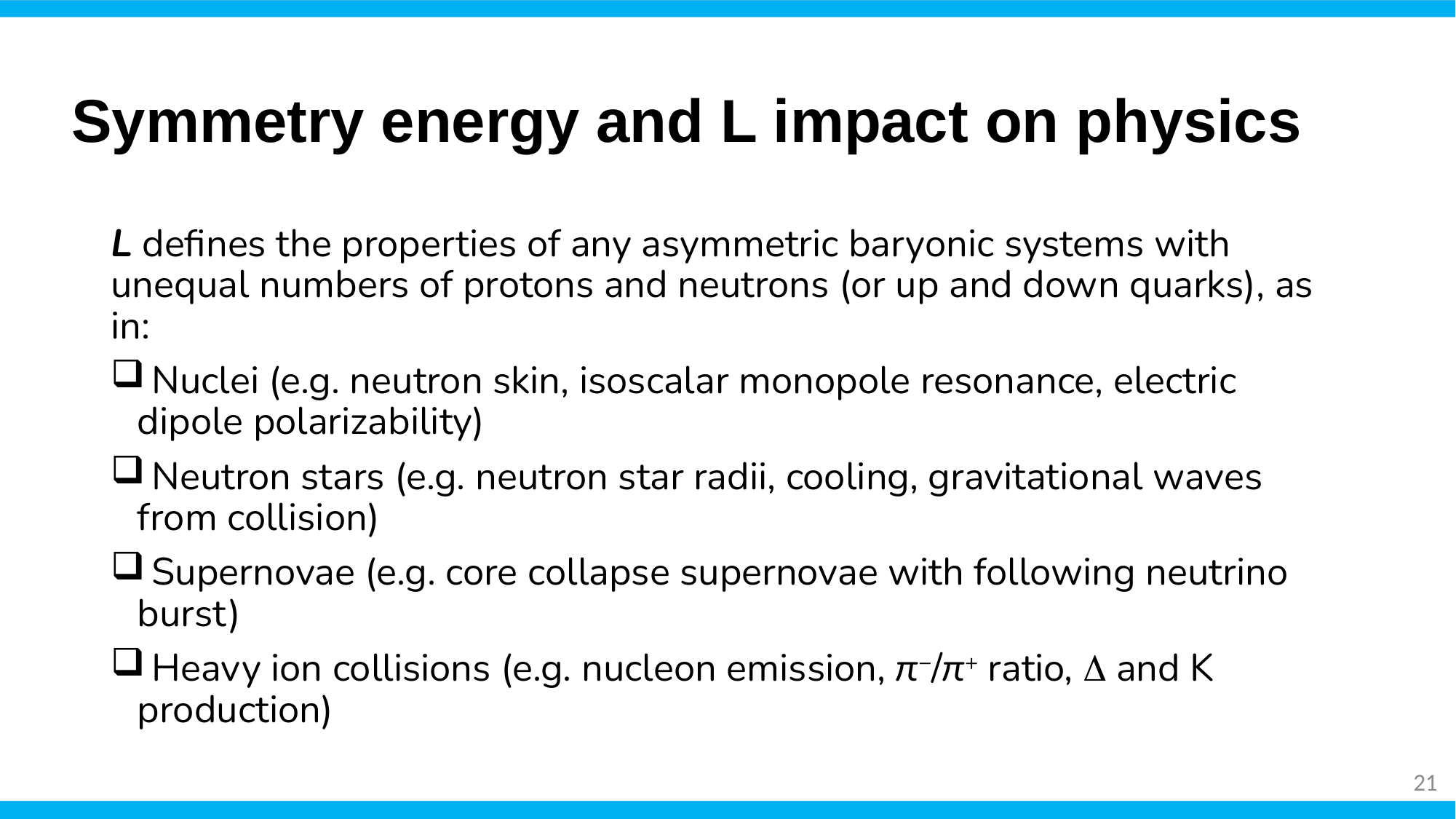

# Symmetry energy and L impact on physics
L defines the properties of any asymmetric baryonic systems with unequal numbers of protons and neutrons (or up and down quarks), as in:
 Nuclei (e.g. neutron skin, isoscalar monopole resonance, electric dipole polarizability)
 Neutron stars (e.g. neutron star radii, cooling, gravitational waves from collision)
 Supernovae (e.g. core collapse supernovae with following neutrino burst)
 Heavy ion collisions (e.g. nucleon emission, π−/π+ ratio, Δ and K production)

21